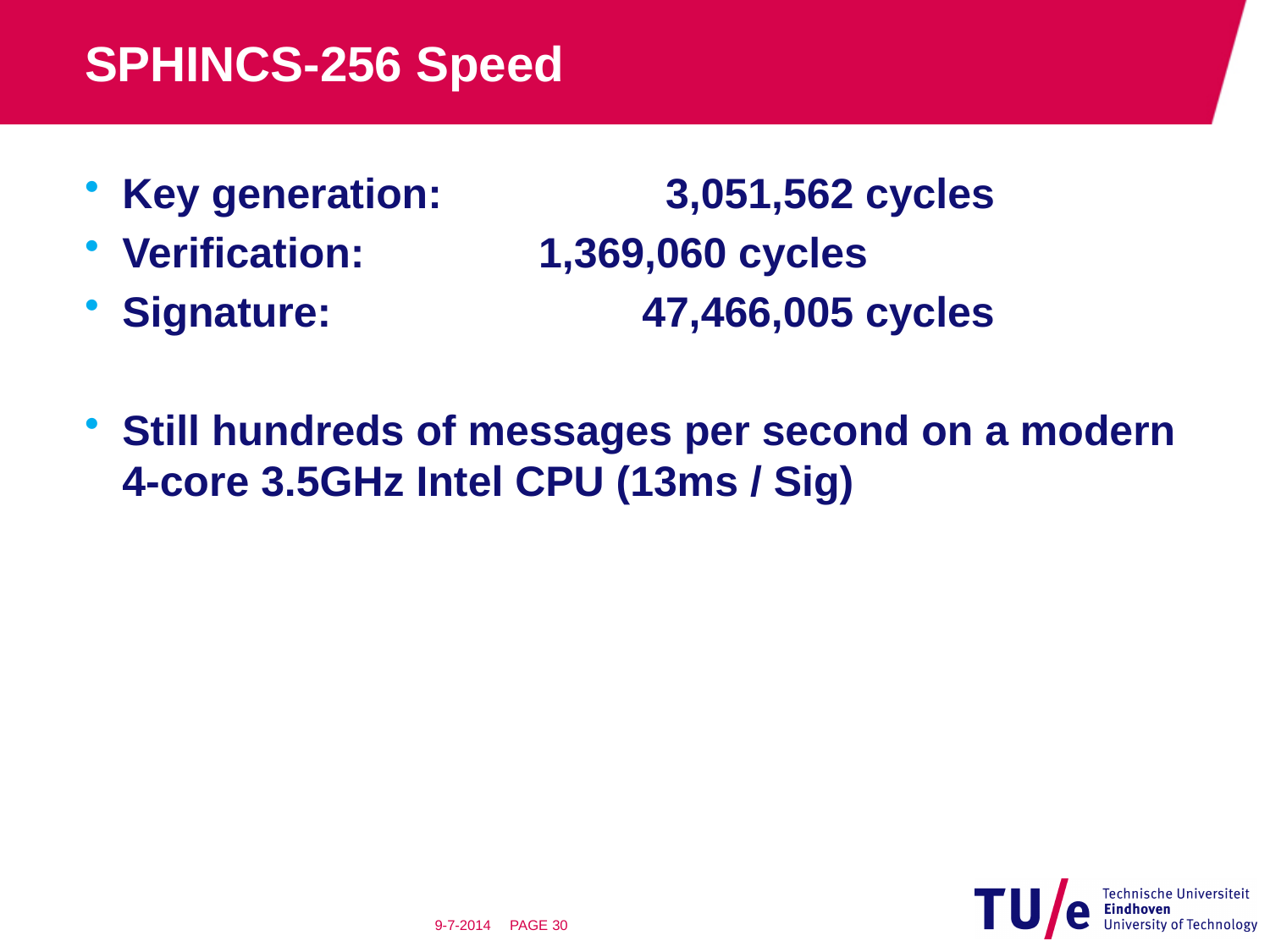

# SPHINCS-256 Speed
Key generation: 		   3,051,562 cycles
Verification:	 	   1,369,060 cycles
Signature:			 47,466,005 cycles

Still hundreds of messages per second on a modern 4-core 3.5GHz Intel CPU (13ms / Sig)
9-7-2014
PAGE 30